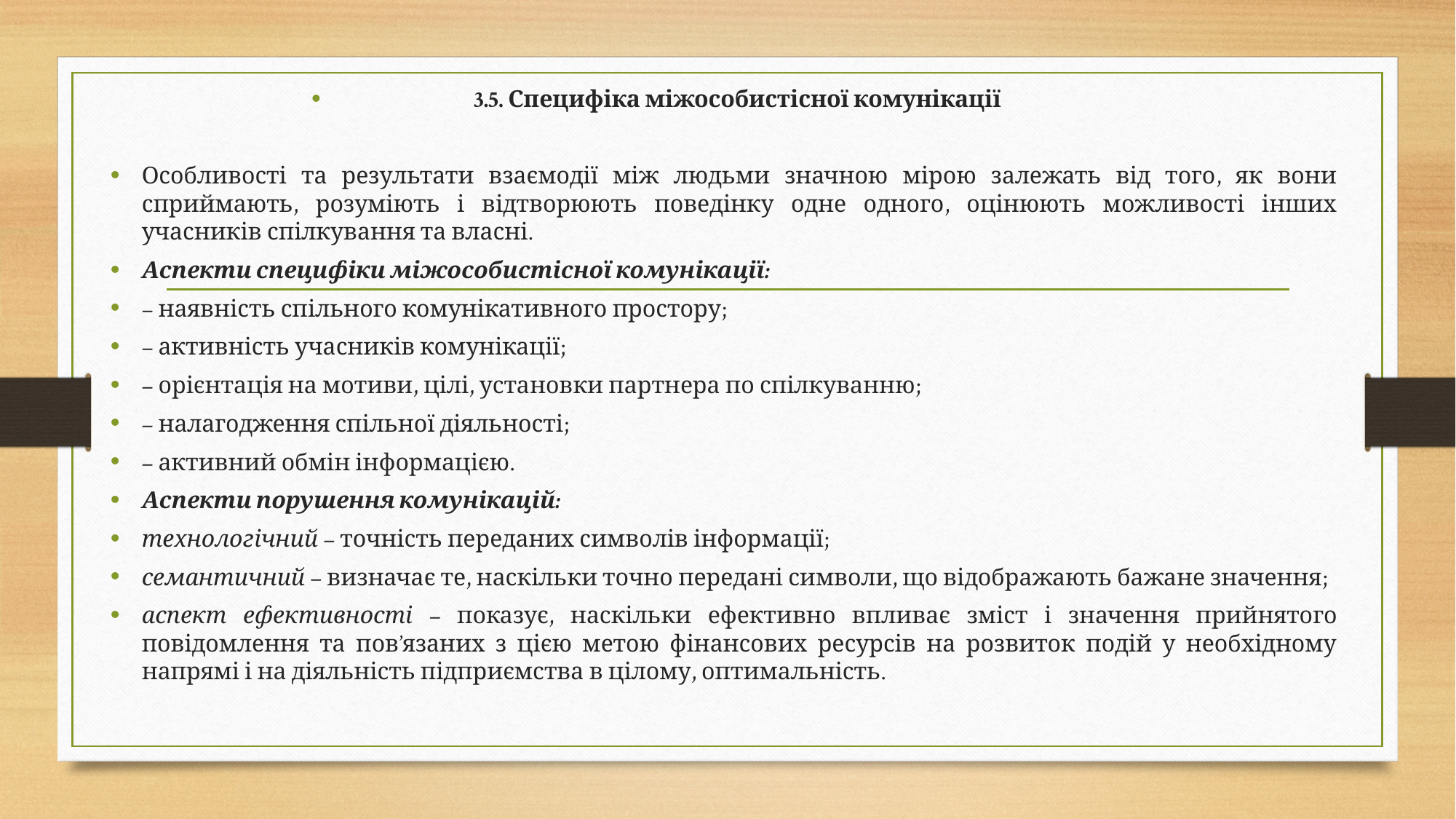

3.5. Специфіка міжособистісної комунікації

Особливості та результати взаємодії між людьми значною мірою залежать від того, як вони сприймають, розуміють і відтворюють поведінку одне одного, оцінюють можливості інших учасників спілкування та власні.
Аспекти специфіки міжособистісної комунікації:
– наявність спільного комунікативного простору;
– активність учасників комунікації;
– орієнтація на мотиви, цілі, установки партнера по спілкуванню;
– налагодження спільної діяльності;
– активний обмін інформацією.
Аспекти порушення комунікацій:
технологічний – точність переданих символів інформації;
семантичний – визначає те, наскільки точно передані символи, що відображають бажане значення;
аспект ефективності – показує, наскільки ефективно впливає зміст і значення прийнятого повідомлення та пов’язаних з цією метою фінансових ресурсів на розвиток подій у необхідному напрямі і на діяльність підприємства в цілому, оптимальність.